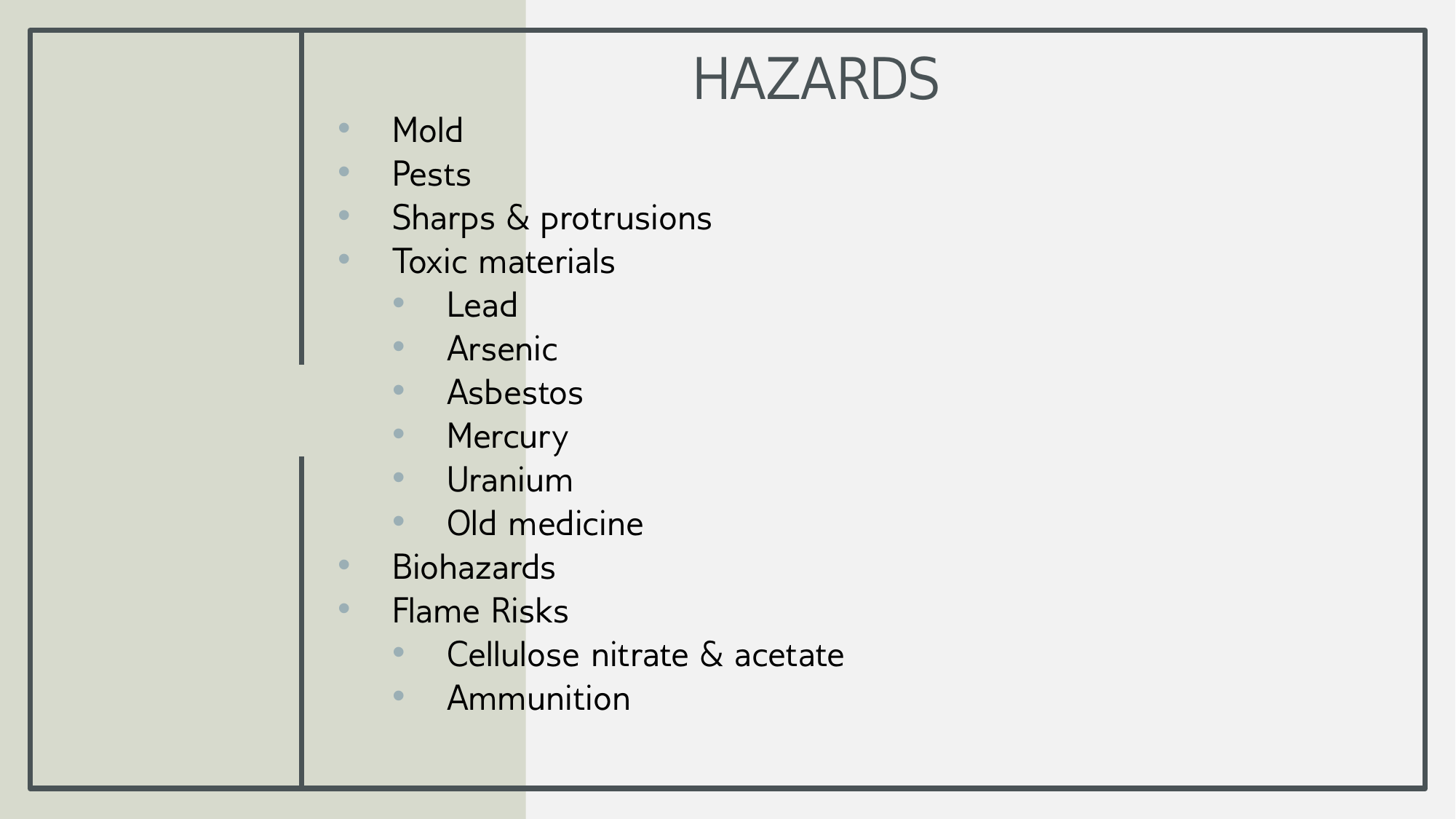

# hazards
Mold
Pests
Sharps & protrusions
Toxic materials
Lead
Arsenic
Asbestos
Mercury
Uranium
Old medicine
Biohazards
Flame Risks
Cellulose nitrate & acetate
Ammunition